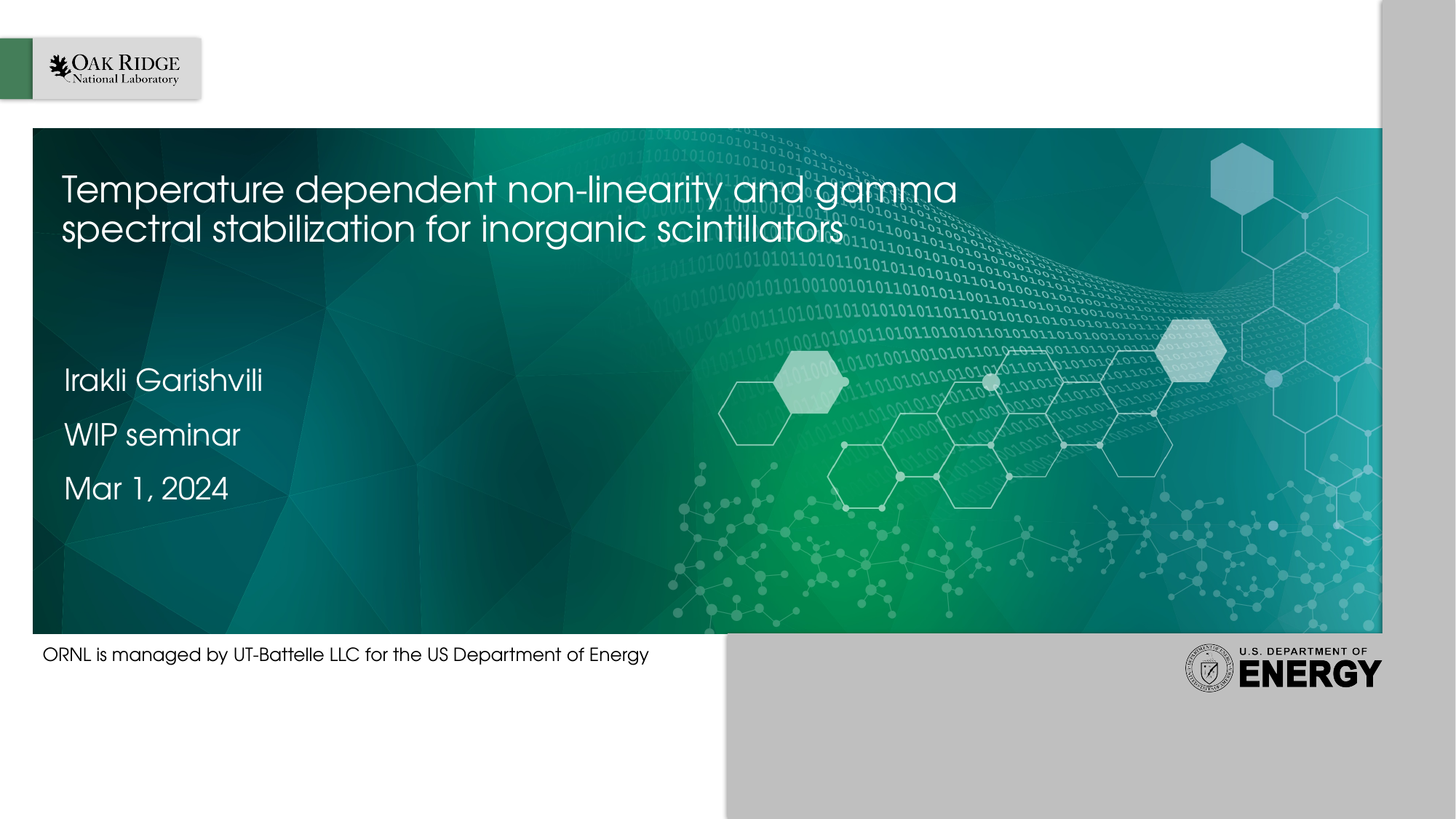

# Temperature dependent non-linearity and gamma spectral stabilization for inorganic scintillators
Irakli Garishvili
WIP seminar
Mar 1, 2024